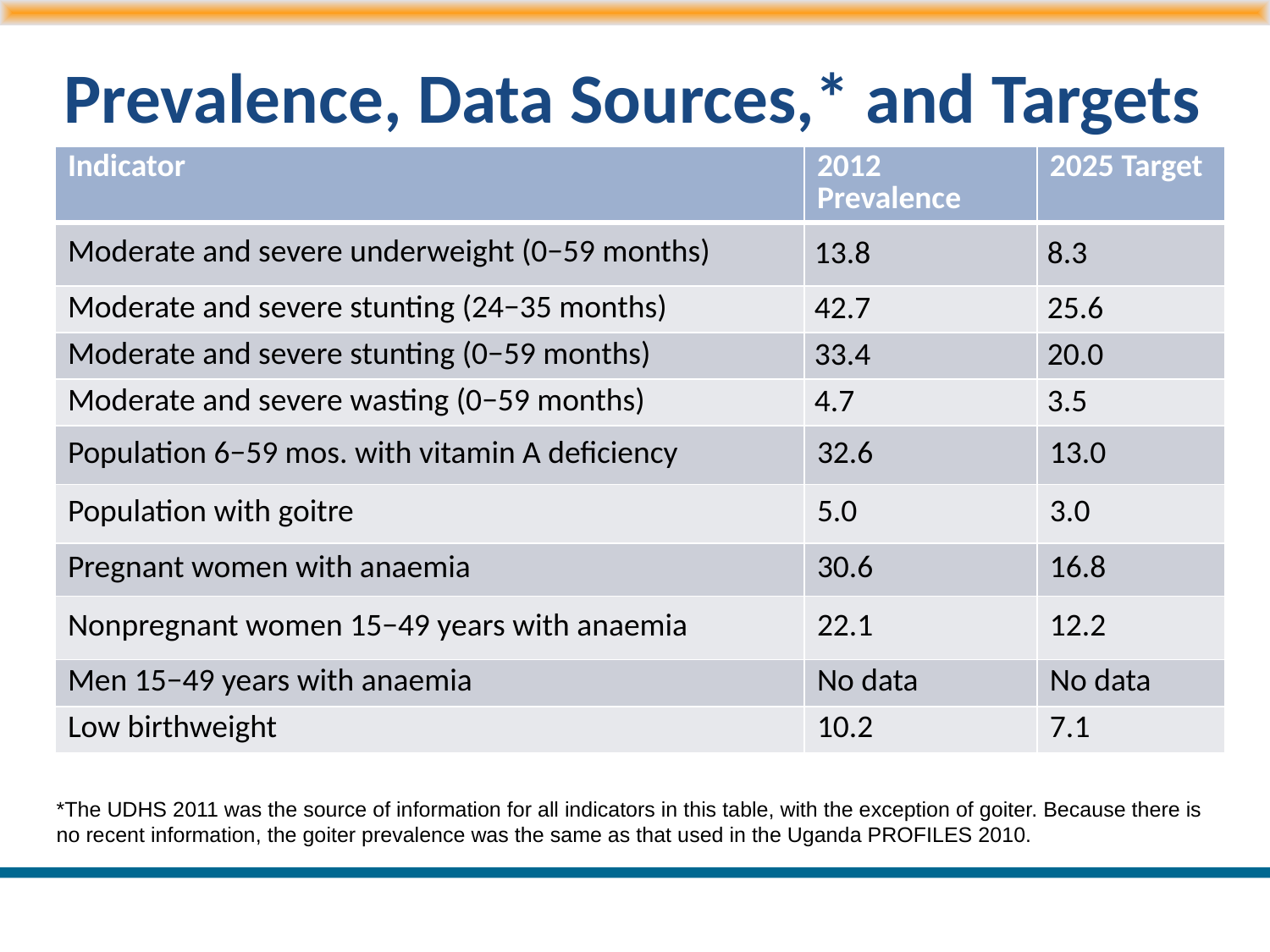

# Prevalence, Data Sources,* and Targets
| Indicator | 2012 Prevalence | 2025 Target |
| --- | --- | --- |
| Moderate and severe underweight (0−59 months) | 13.8 | 8.3 |
| Moderate and severe stunting (24−35 months) | 42.7 | 25.6 |
| Moderate and severe stunting (0−59 months) | 33.4 | 20.0 |
| Moderate and severe wasting (0−59 months) | 4.7 | 3.5 |
| Population 6−59 mos. with vitamin A deficiency | 32.6 | 13.0 |
| Population with goitre | 5.0 | 3.0 |
| Pregnant women with anaemia | 30.6 | 16.8 |
| Nonpregnant women 15−49 years with anaemia | 22.1 | 12.2 |
| Men 15−49 years with anaemia | No data | No data |
| Low birthweight | 10.2 | 7.1 |

*The UDHS 2011 was the source of information for all indicators in this table, with the exception of goiter. Because there is no recent information, the goiter prevalence was the same as that used in the Uganda PROFILES 2010.